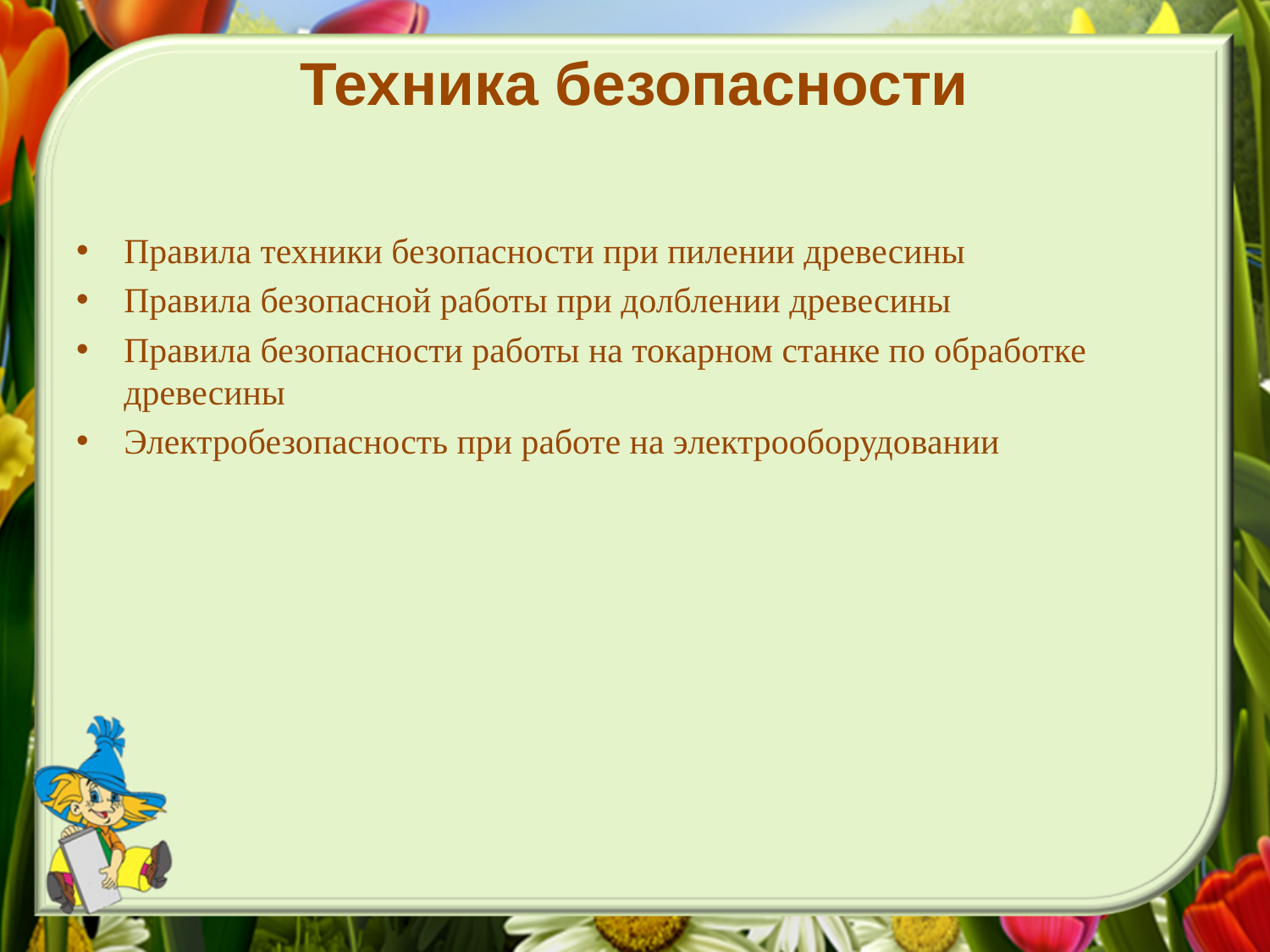

# Техника безопасности
Правила техники безопасности при пилении древесины
Правила безопасной работы при долблении древесины
Правила безопасности работы на токарном станке по обработке древесины
Электробезопасность при работе на электрооборудовании